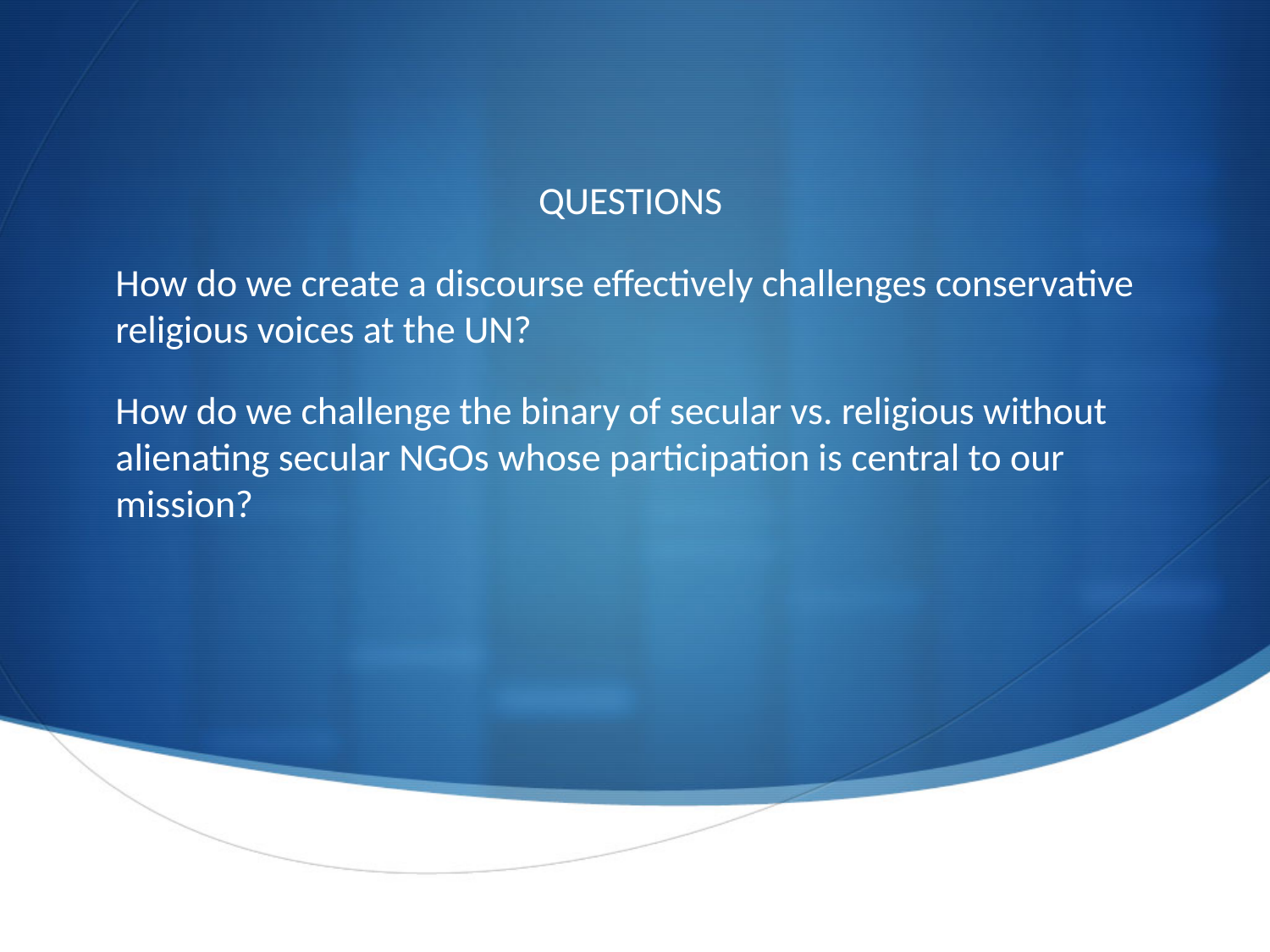

QUESTIONS
How do we create a discourse effectively challenges conservative religious voices at the UN?
How do we challenge the binary of secular vs. religious without alienating secular NGOs whose participation is central to our mission?